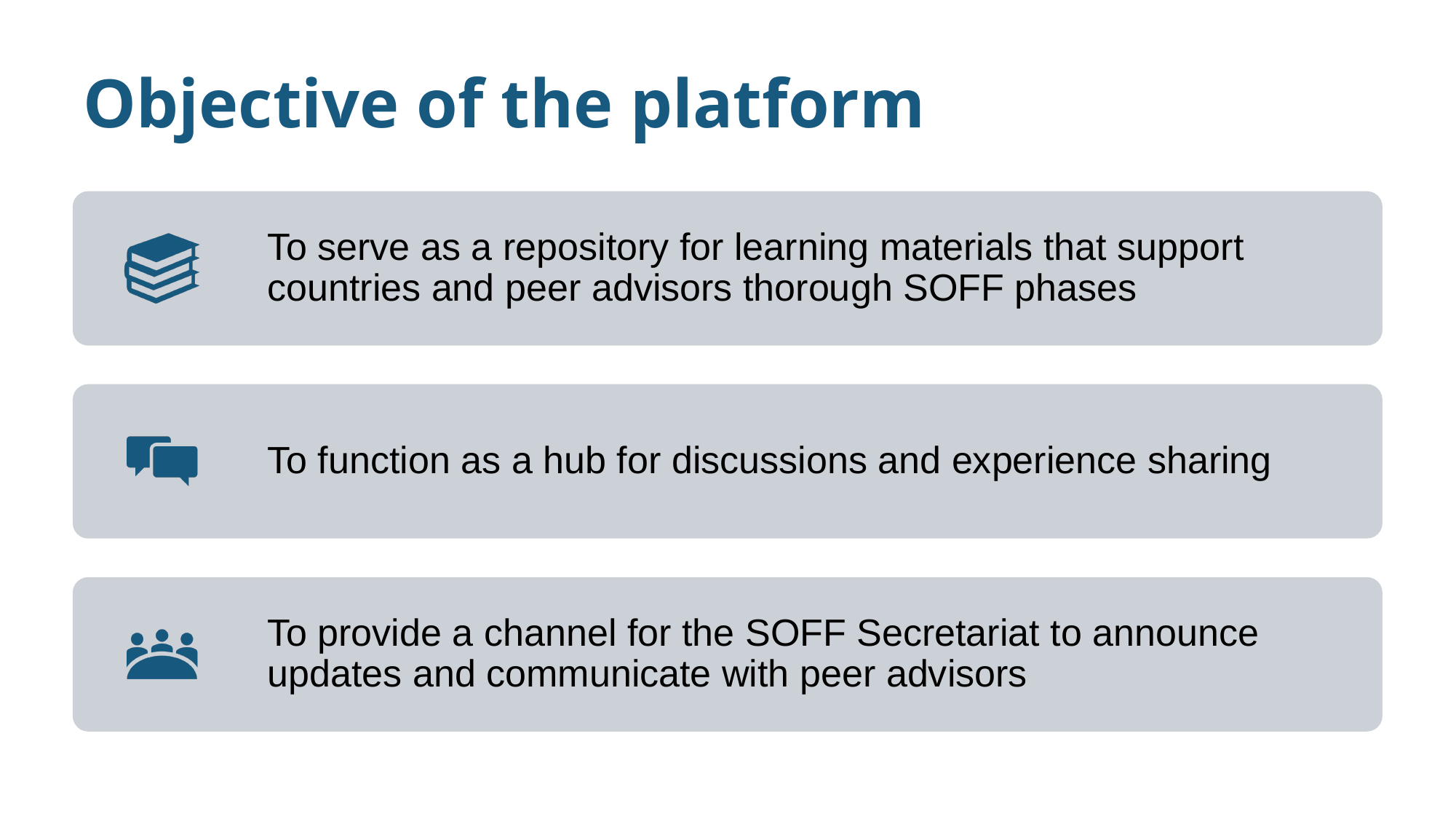

# Objective of the platform
To serve as a repository for learning materials that support countries and peer advisors thorough SOFF phases
To function as a hub for discussions and experience sharing
To provide a channel for the SOFF Secretariat to announce updates and communicate with peer advisors